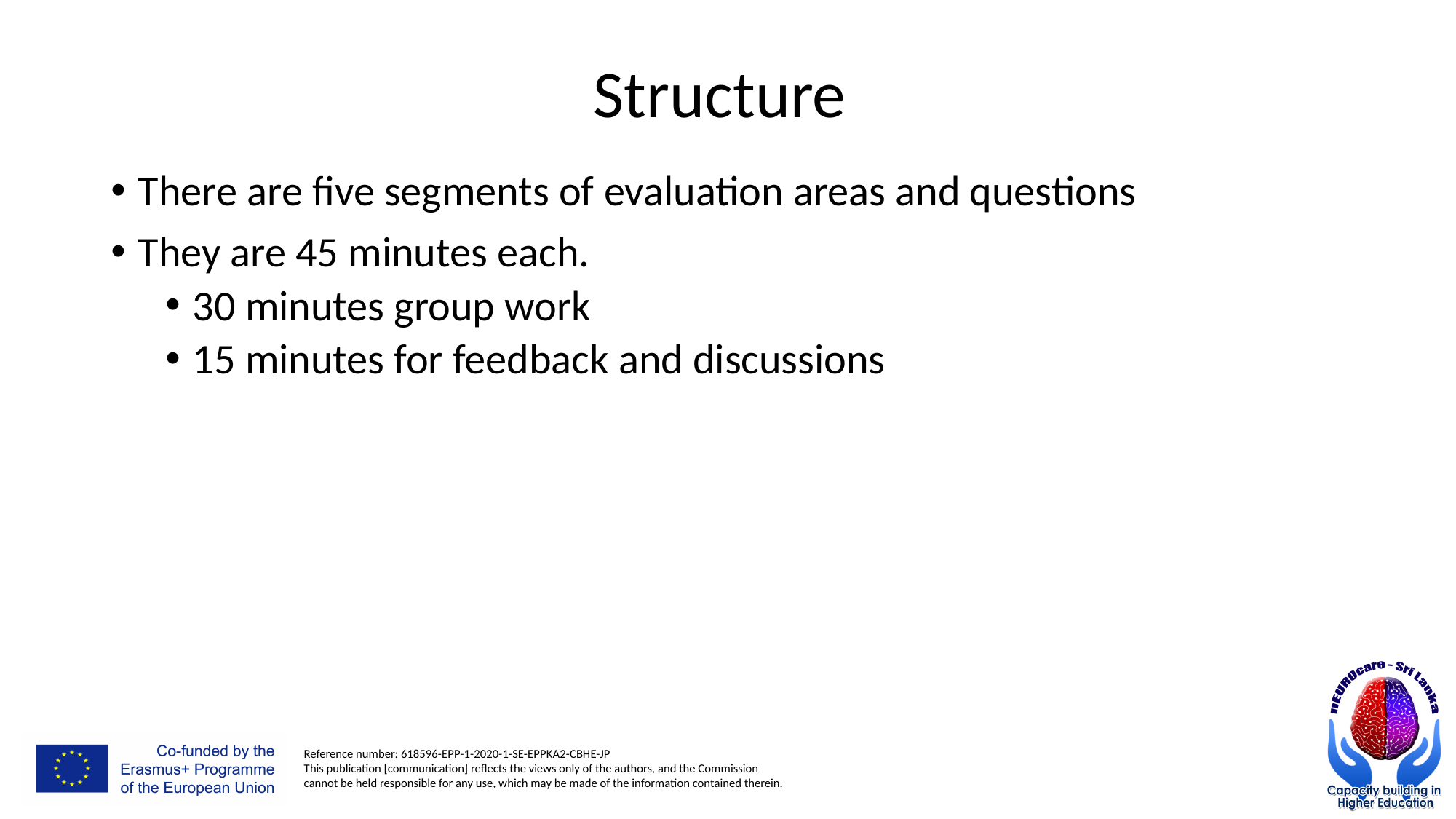

# Structure
There are five segments of evaluation areas and questions
They are 45 minutes each.
30 minutes group work
15 minutes for feedback and discussions